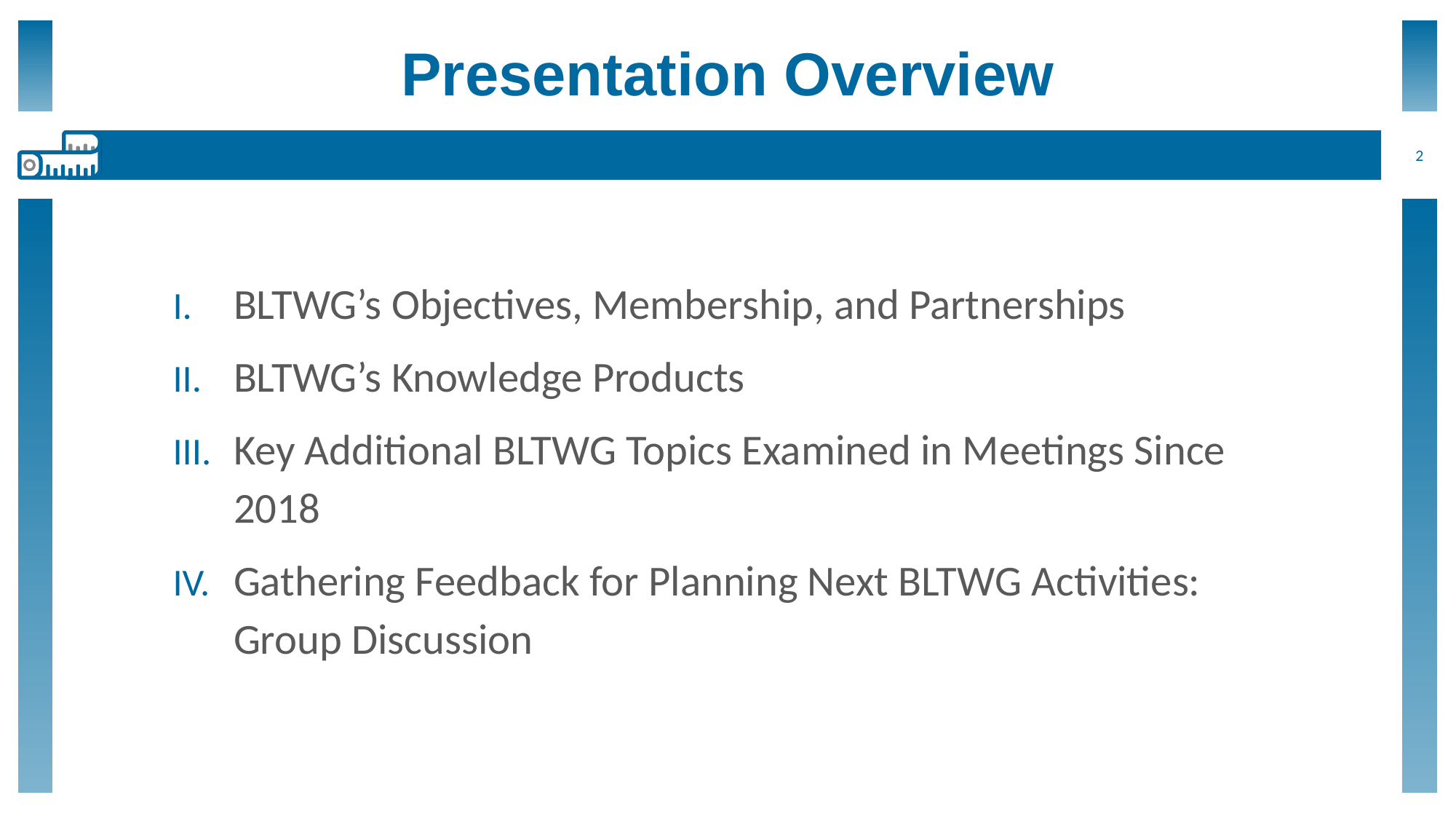

# Presentation Overview
2
BLTWG’s Objectives, Membership, and Partnerships
BLTWG’s Knowledge Products
Key Additional BLTWG Topics Examined in Meetings Since 2018
Gathering Feedback for Planning Next BLTWG Activities: Group Discussion